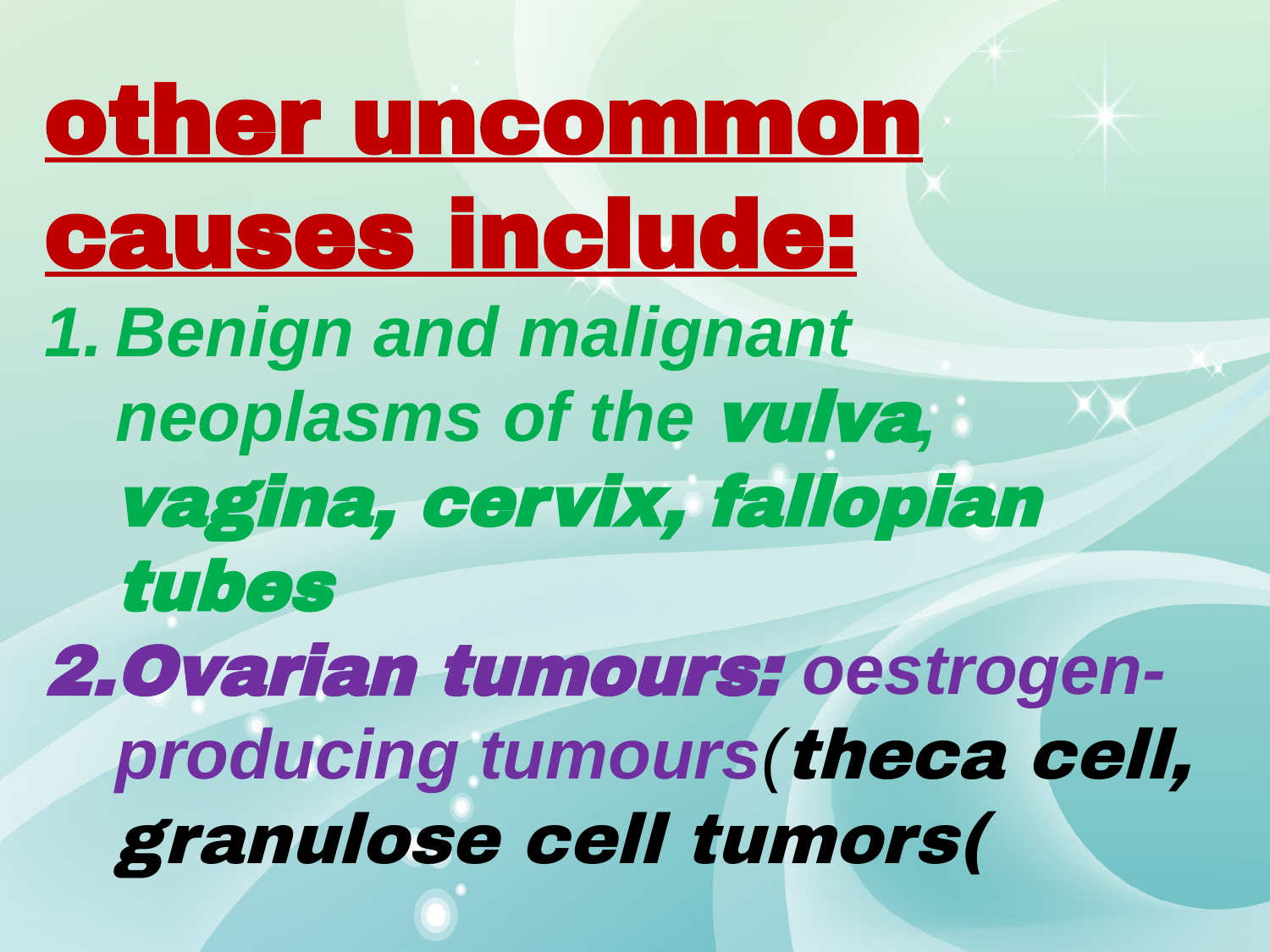

other uncommon causes include:
Benign and malignant neoplasms of the vulva, vagina, cervix, fallopian tubes
Ovarian tumours: oestrogen-producing tumours(theca cell, granulose cell tumors(